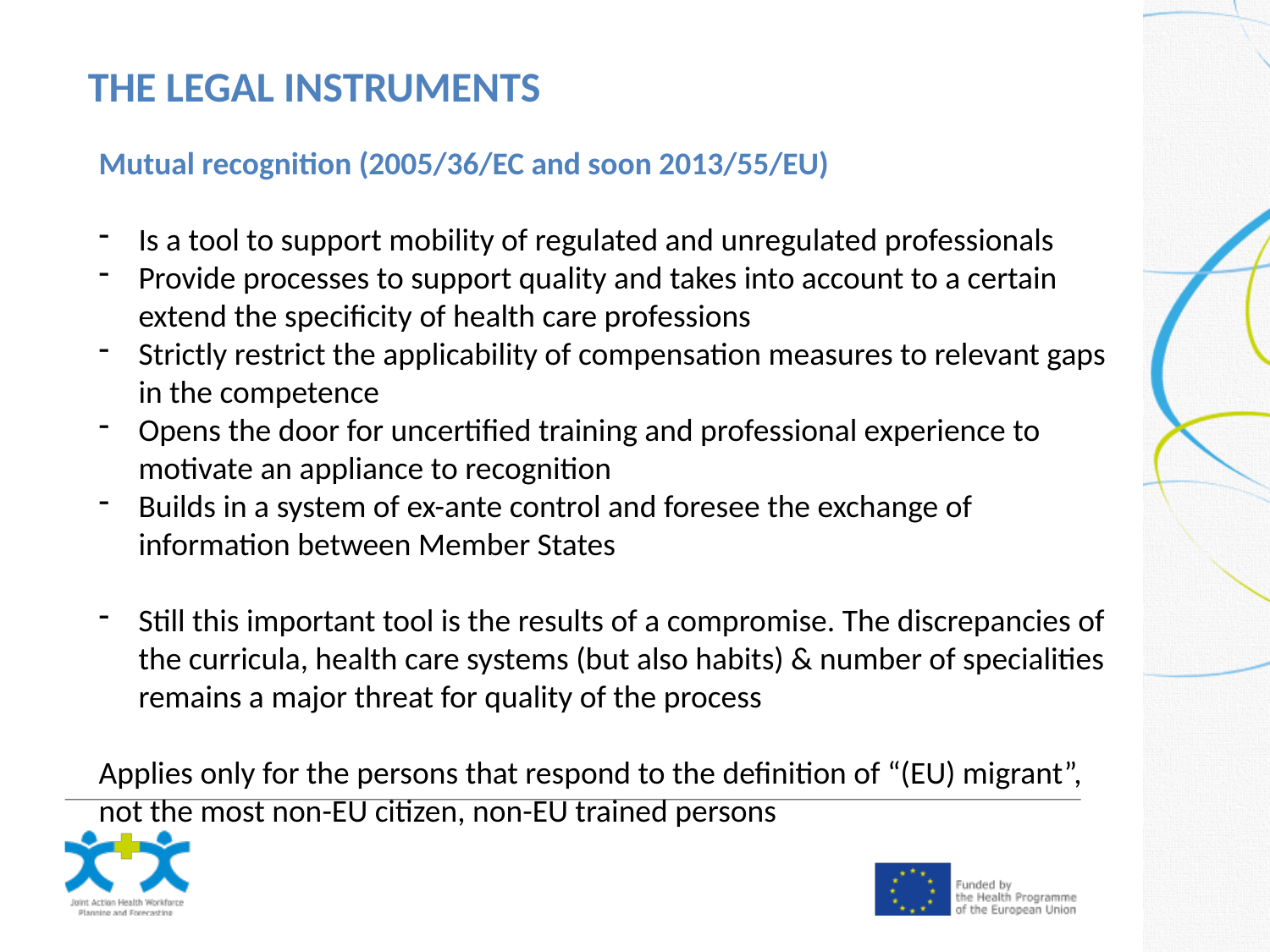

THE LEGAL INSTRUMENTS
Mutual recognition (2005/36/EC and soon 2013/55/EU)

Is a tool to support mobility of regulated and unregulated professionals
Provide processes to support quality and takes into account to a certain extend the specificity of health care professions
Strictly restrict the applicability of compensation measures to relevant gaps in the competence
Opens the door for uncertified training and professional experience to motivate an appliance to recognition
Builds in a system of ex-ante control and foresee the exchange of information between Member States

Still this important tool is the results of a compromise. The discrepancies of the curricula, health care systems (but also habits) & number of specialities remains a major threat for quality of the process

Applies only for the persons that respond to the definition of “(EU) migrant”, not the most non-EU citizen, non-EU trained persons